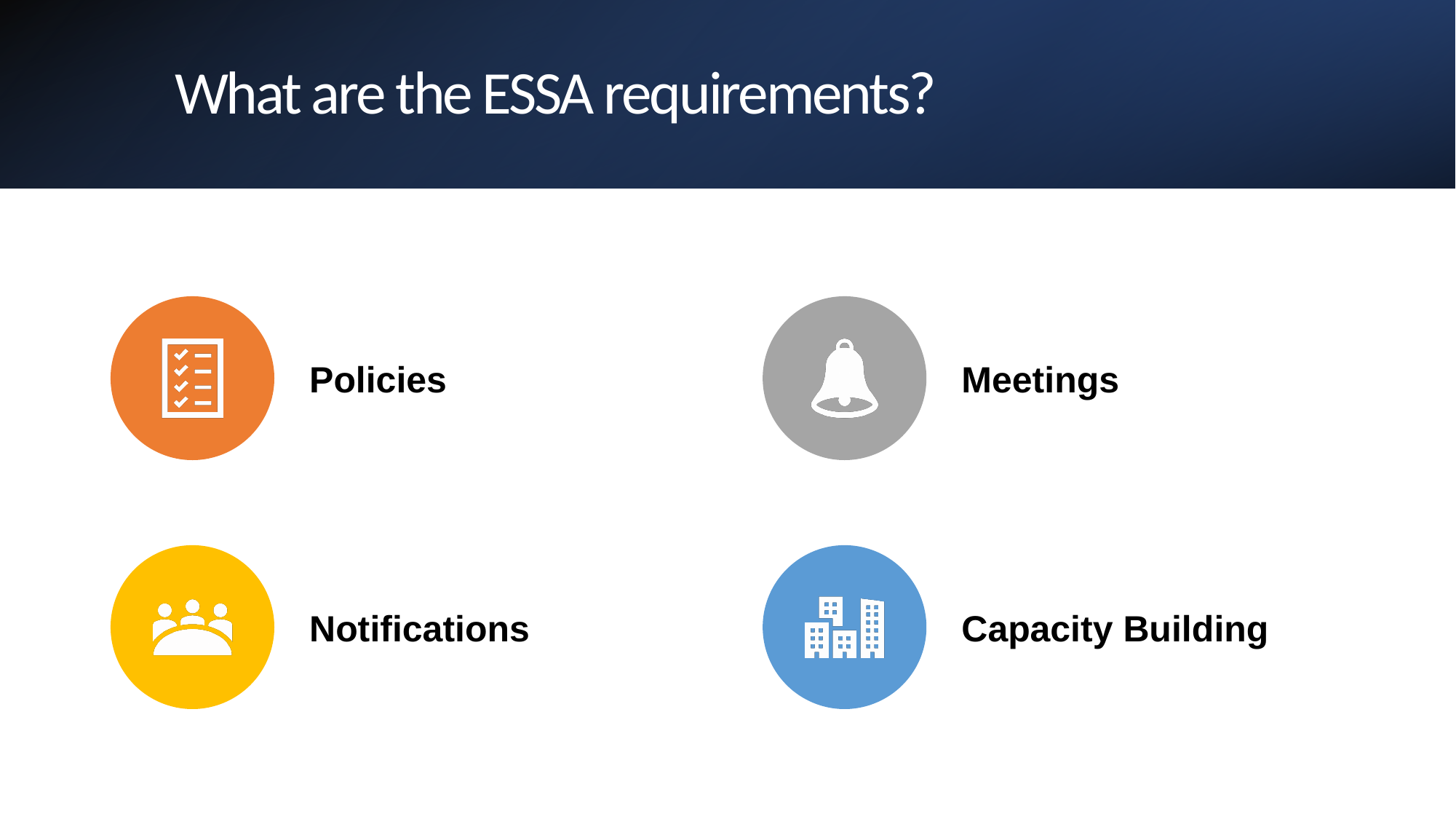

2

# What are the ESSA requirements?
Policies
Meetings
Notifications
Capacity Building